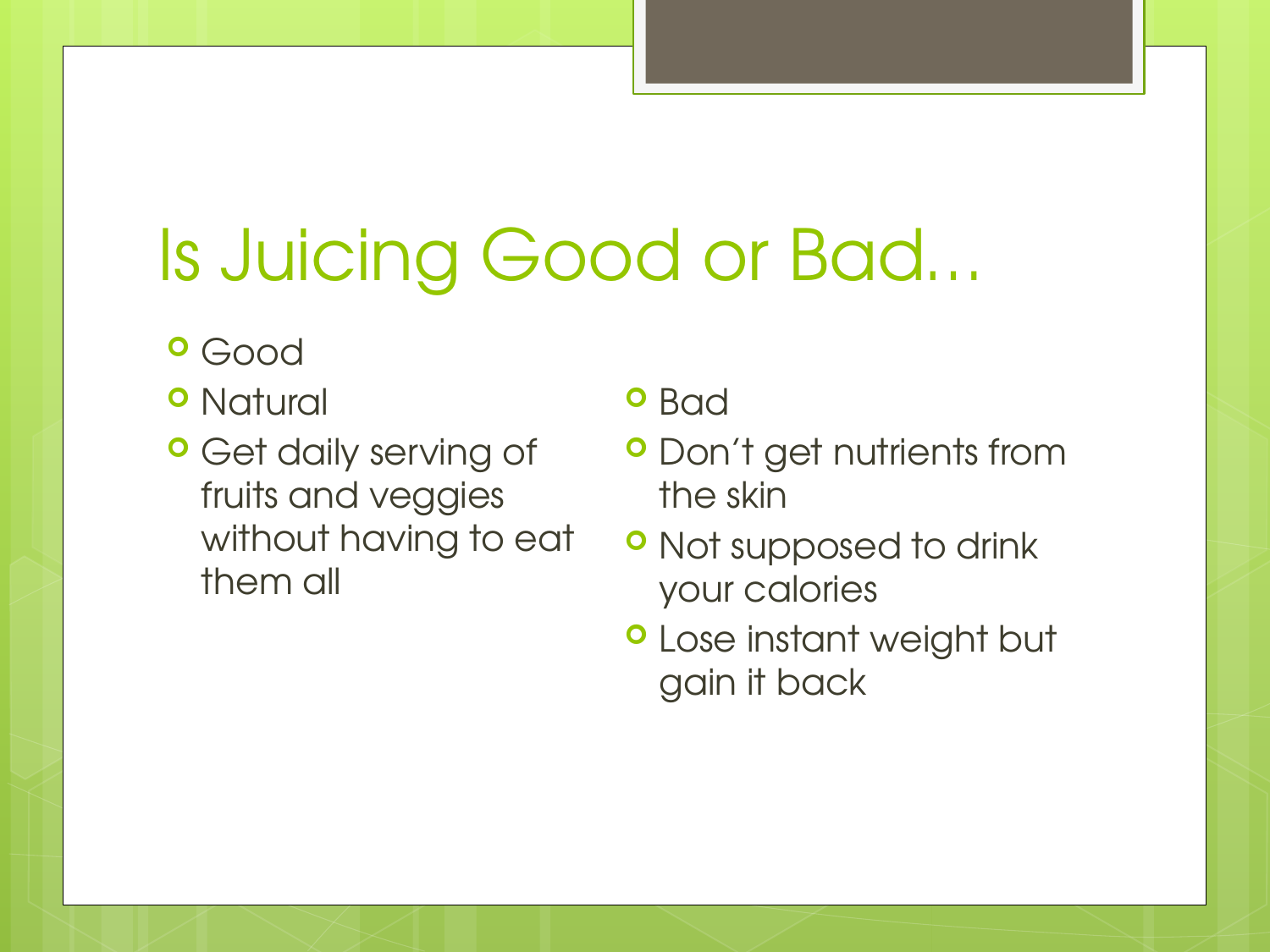

# Is Juicing Good or Bad…
Good
Natural
Get daily serving of fruits and veggies without having to eat them all

Bad
Don’t get nutrients from the skin
Not supposed to drink your calories
Lose instant weight but gain it back